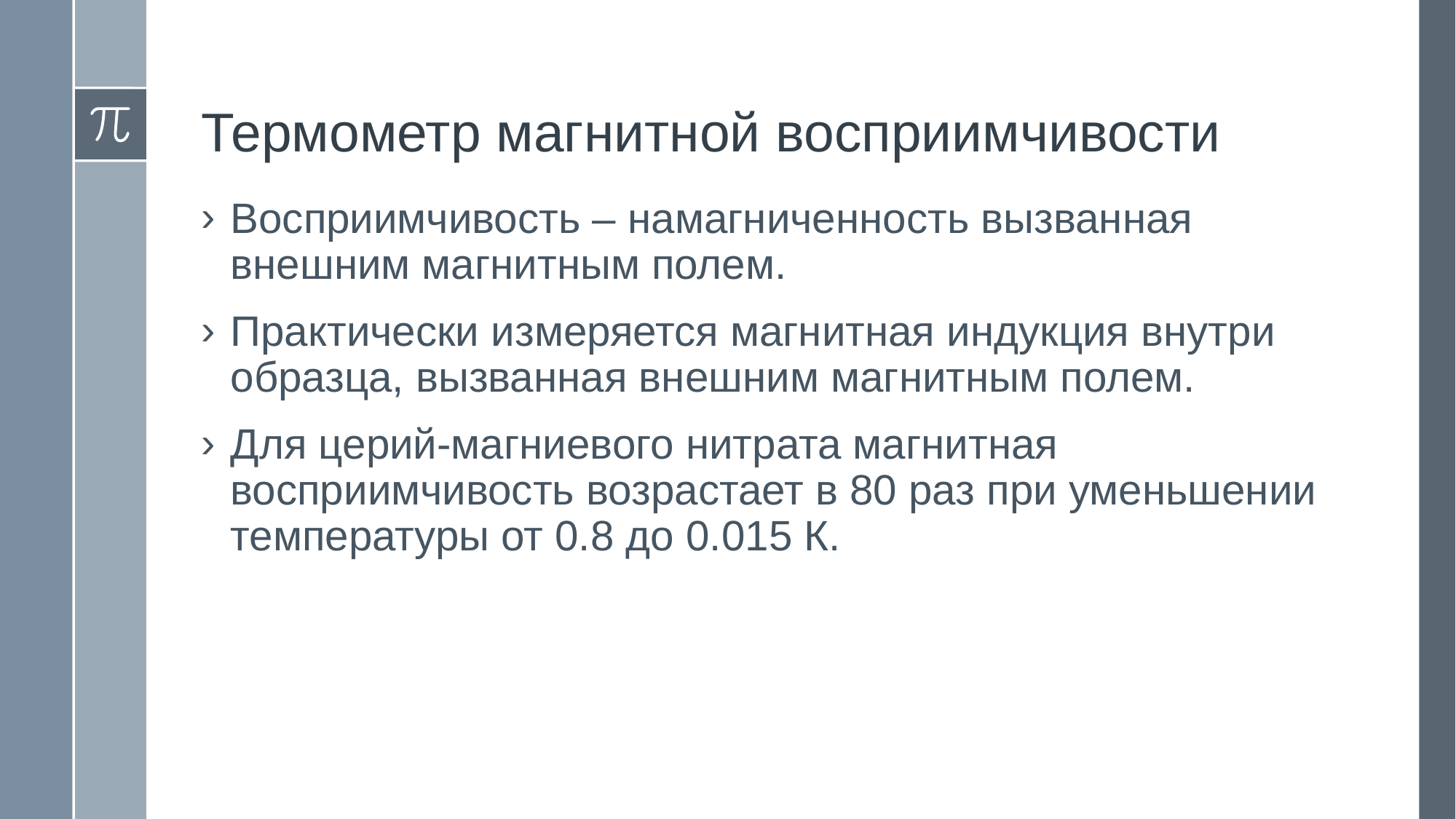

# Термометр магнитной восприимчивости
Восприимчивость – намагниченность вызванная внешним магнитным полем.
Практически измеряется магнитная индукция внутри образца, вызванная внешним магнитным полем.
Для церий-магниевого нитрата магнитная восприимчивость возрастает в 80 раз при уменьшении температуры от 0.8 до 0.015 К.